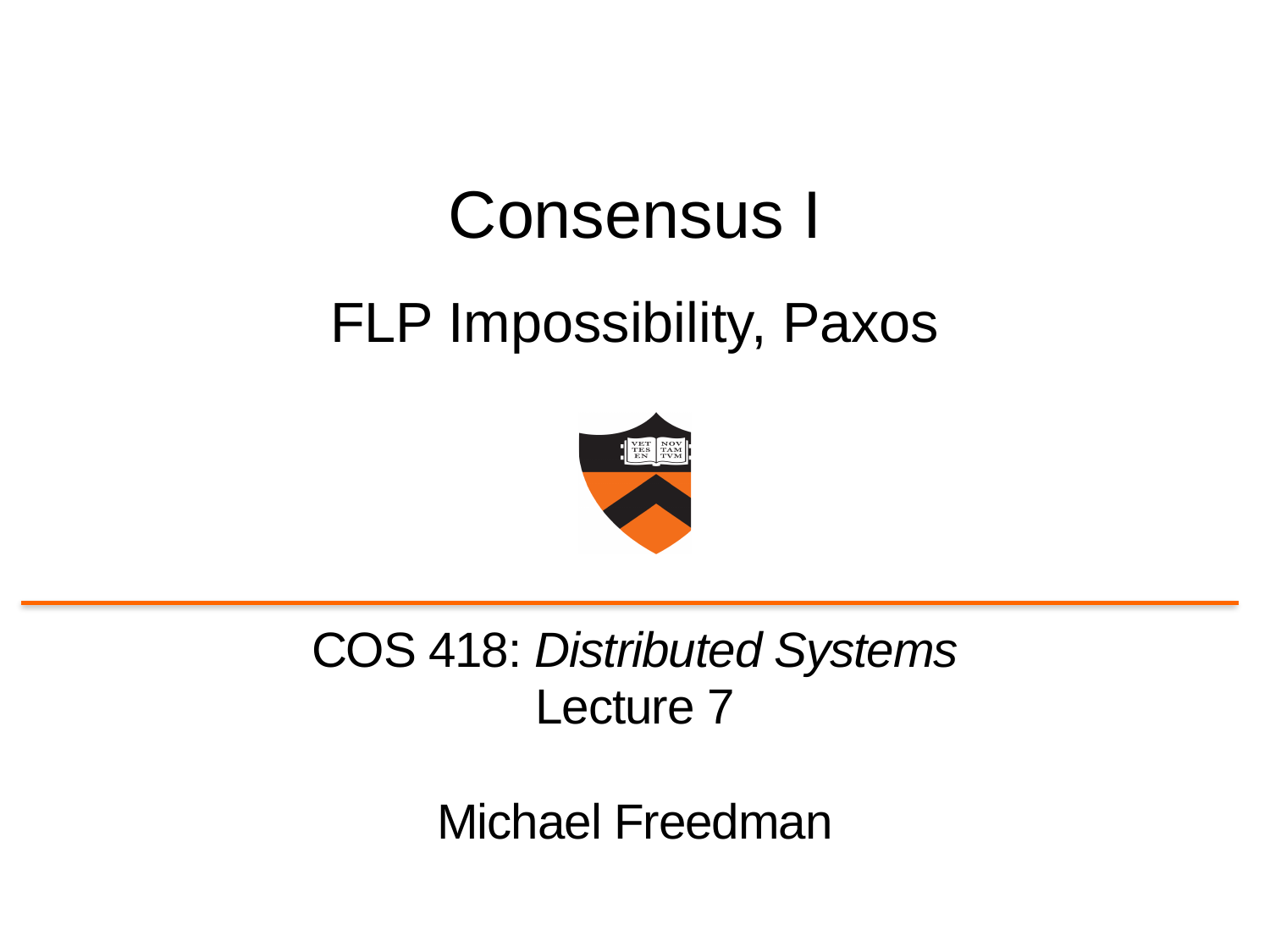

# Consensus I FLP Impossibility, Paxos
COS 418: Distributed Systems
Lecture 7

Michael Freedman